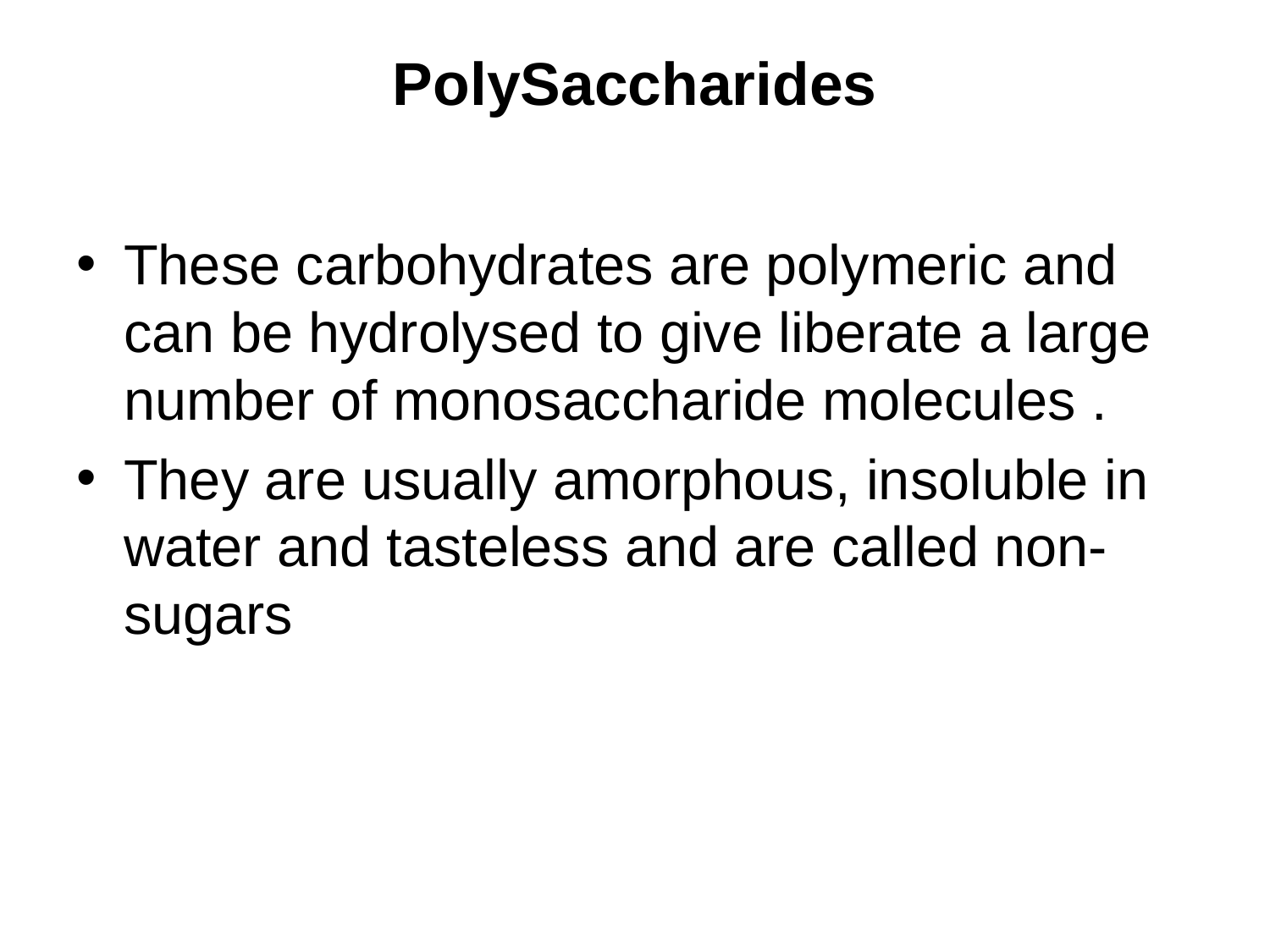

# PolySaccharides
These carbohydrates are polymeric and can be hydrolysed to give liberate a large number of monosaccharide molecules .
They are usually amorphous, insoluble in water and tasteless and are called non-sugars